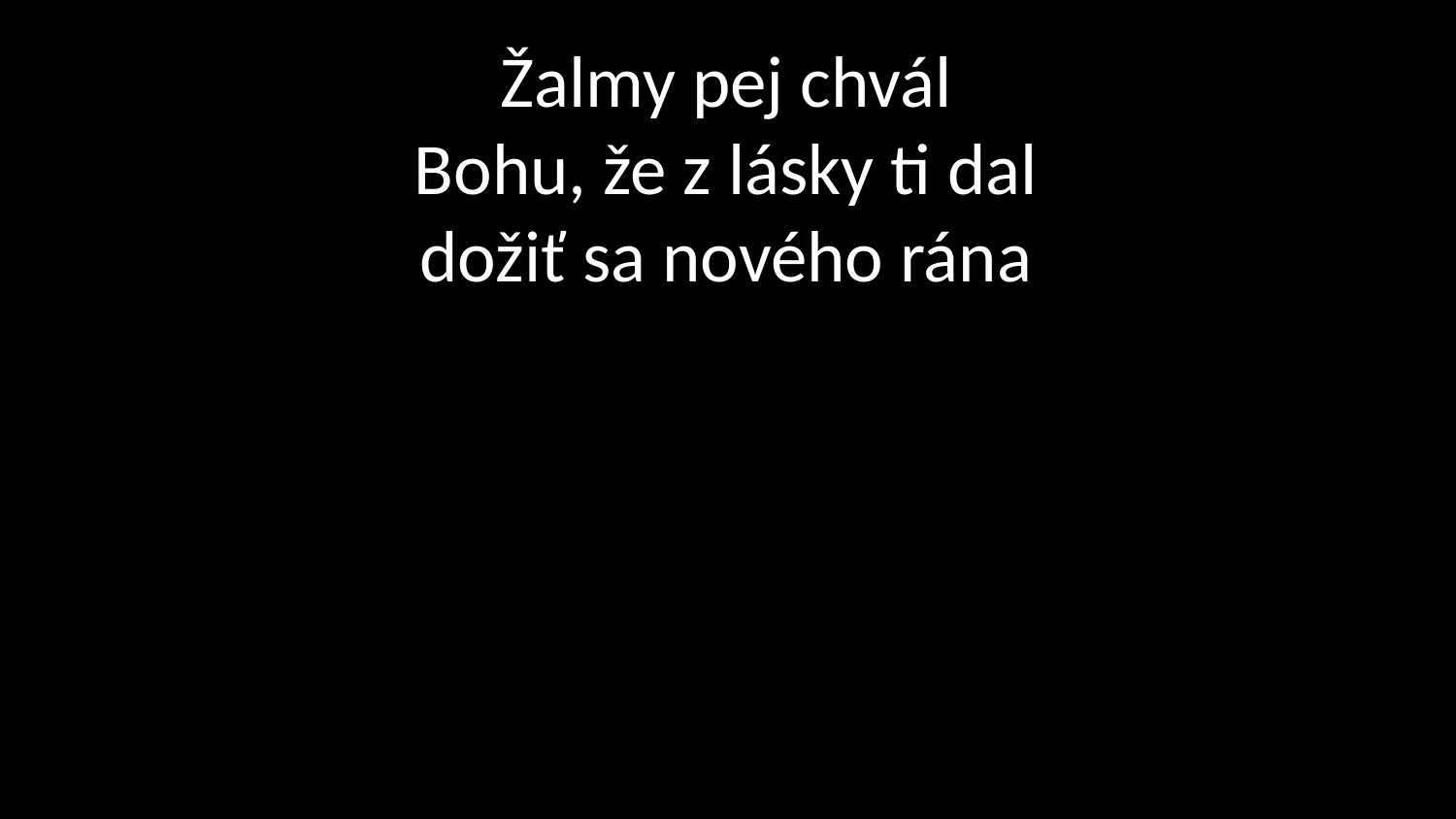

# Žalmy pej chvál Bohu, že z lásky ti dal dožiť sa nového rána